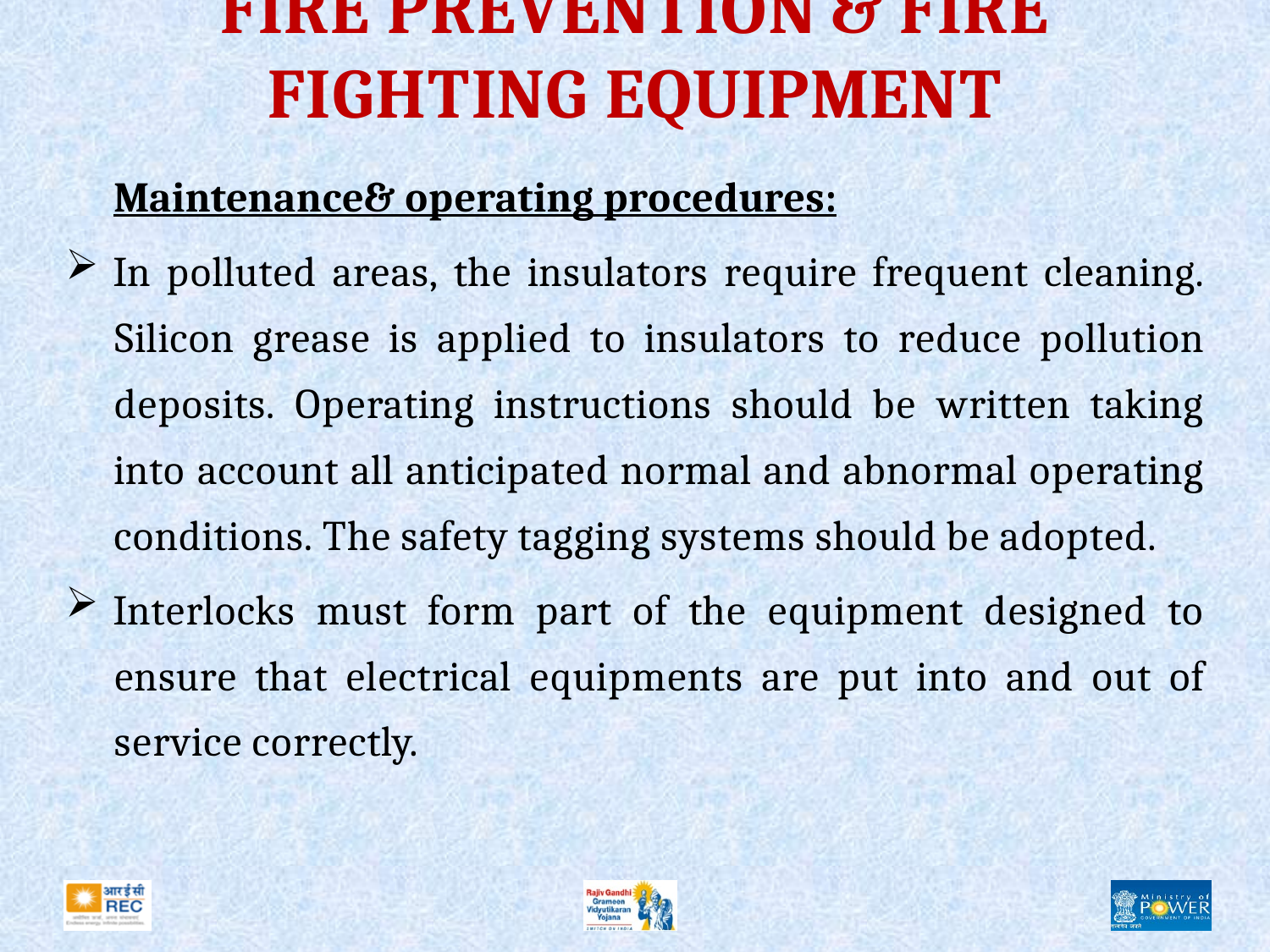

# FIRE PREVENTION & FIRE FIGHTING EQUIPMENT
	Maintenance& operating procedures:
In polluted areas, the insulators require frequent cleaning. Silicon grease is applied to insulators to reduce pollution deposits. Operating instructions should be written taking into account all anticipated normal and abnormal operating conditions. The safety tagging systems should be adopted.
Interlocks must form part of the equipment designed to ensure that electrical equipments are put into and out of service correctly.